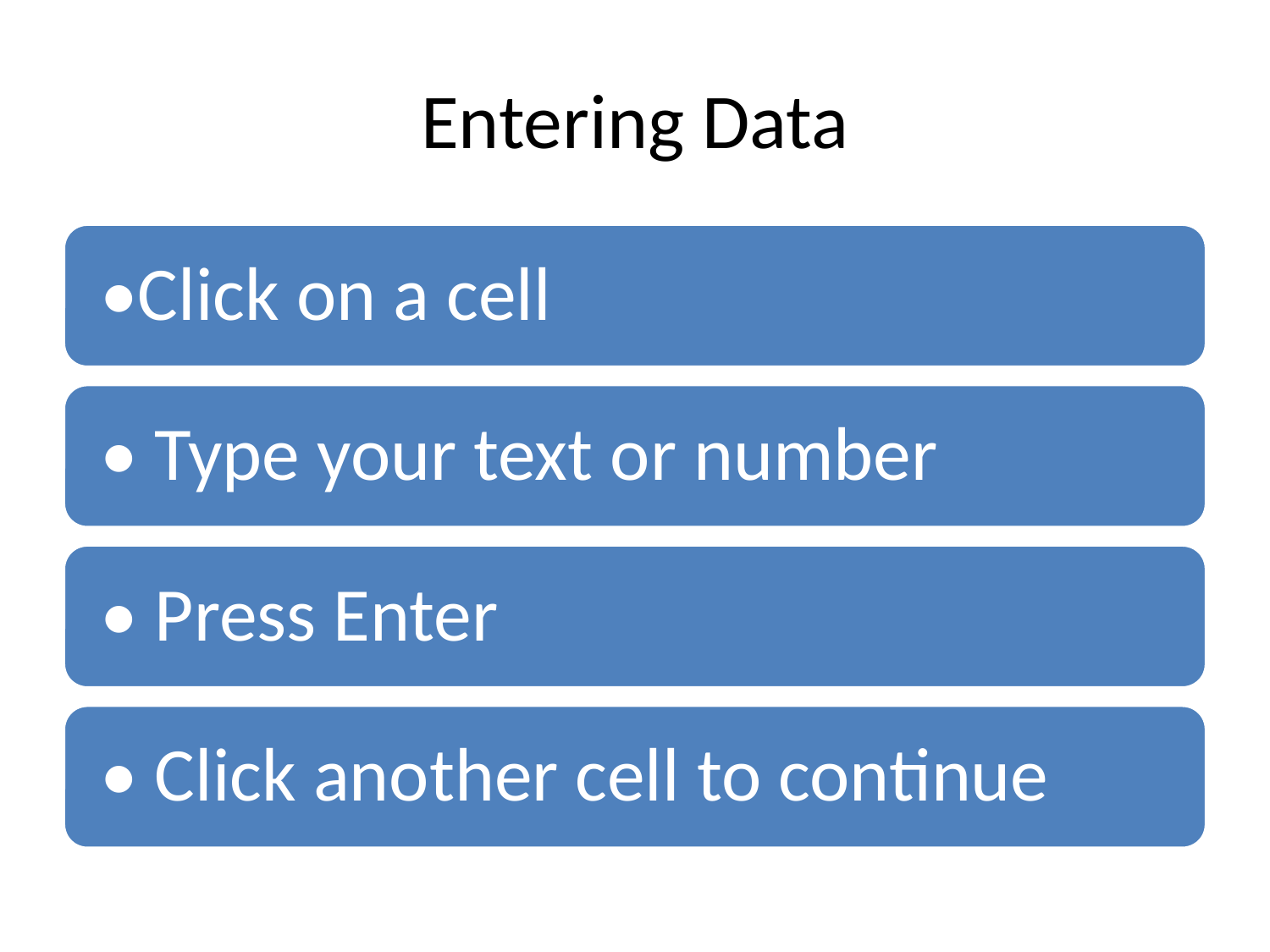

# Entering Data
•Click on a cell
• Type your text or number
• Press Enter
• Click another cell to continue